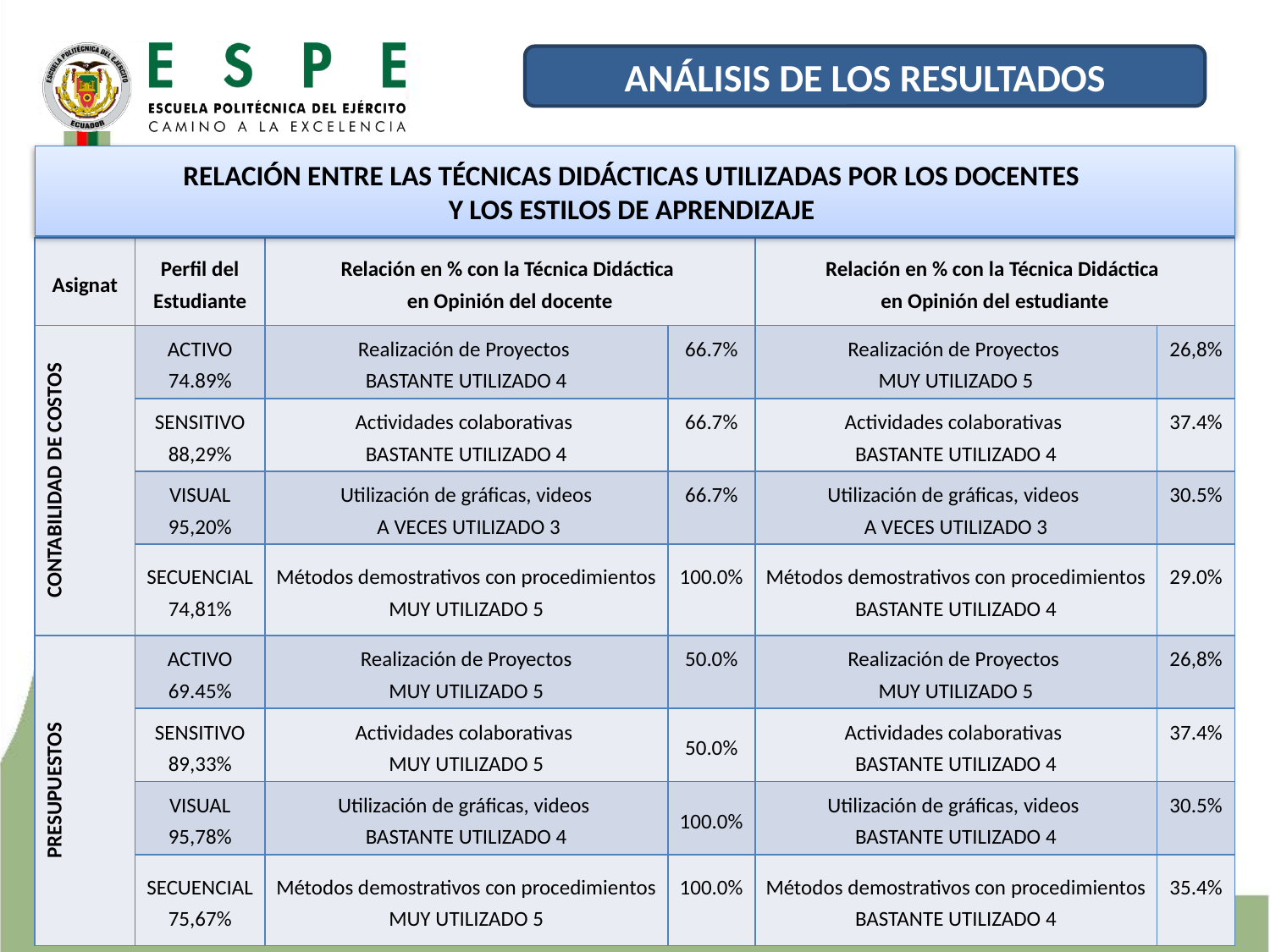

ANÁLISIS DE LOS RESULTADOS
RELACIÓN ENTRE LAS TÉCNICAS DIDÁCTICAS UTILIZADAS POR LOS DOCENTES
Y LOS ESTILOS DE APRENDIZAJE
| Asignat | Perfil del Estudiante | Relación en % con la Técnica Didáctica en Opinión del docente |  | Relación en % con la Técnica Didáctica en Opinión del estudiante |  |
| --- | --- | --- | --- | --- | --- |
| CONTABILIDAD DE COSTOS | ACTIVO 74.89% | Realización de Proyectos BASTANTE UTILIZADO 4 | 66.7% | Realización de Proyectos MUY UTILIZADO 5 | 26,8% |
|  | SENSITIVO 88,29% | Actividades colaborativas BASTANTE UTILIZADO 4 | 66.7% | Actividades colaborativas BASTANTE UTILIZADO 4 | 37.4% |
|  | VISUAL 95,20% | Utilización de gráficas, videos A VECES UTILIZADO 3 | 66.7% | Utilización de gráficas, videos A VECES UTILIZADO 3 | 30.5% |
|  | SECUENCIAL 74,81% | Métodos demostrativos con procedimientos MUY UTILIZADO 5 | 100.0% | Métodos demostrativos con procedimientos BASTANTE UTILIZADO 4 | 29.0% |
| PRESUPUESTOS | ACTIVO 69.45% | Realización de Proyectos MUY UTILIZADO 5 | 50.0% | Realización de Proyectos MUY UTILIZADO 5 | 26,8% |
|  | SENSITIVO 89,33% | Actividades colaborativas MUY UTILIZADO 5 | 50.0% | Actividades colaborativas BASTANTE UTILIZADO 4 | 37.4% |
|  | VISUAL 95,78% | Utilización de gráficas, videos BASTANTE UTILIZADO 4 | 100.0% | Utilización de gráficas, videos BASTANTE UTILIZADO 4 | 30.5% |
|  | SECUENCIAL 75,67% | Métodos demostrativos con procedimientos MUY UTILIZADO 5 | 100.0% | Métodos demostrativos con procedimientos BASTANTE UTILIZADO 4 | 35.4% |
Sandra Jácome T.